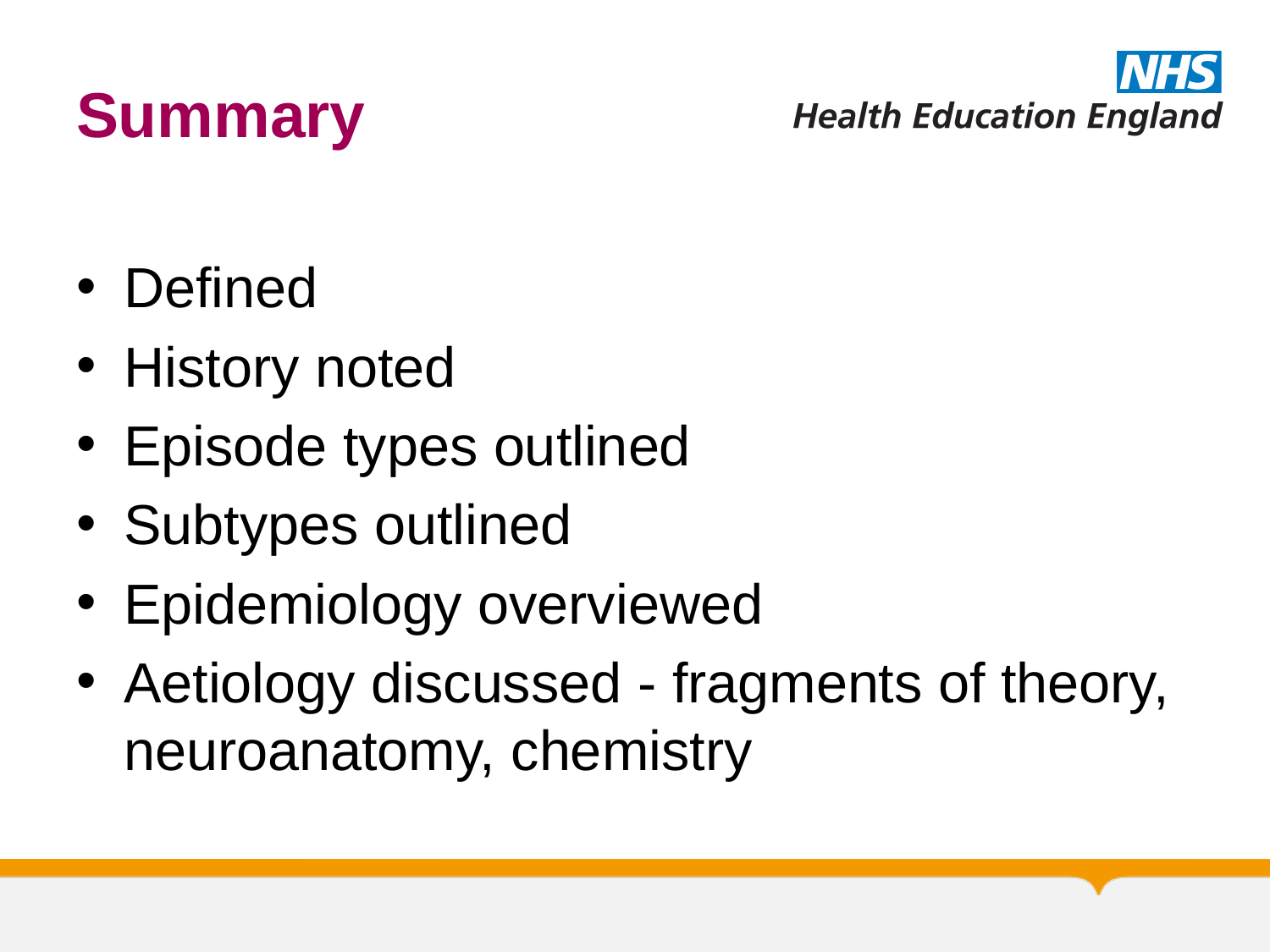

# Summary

Defined
History noted
Episode types outlined
Subtypes outlined
Epidemiology overviewed
Aetiology discussed - fragments of theory, neuroanatomy, chemistry